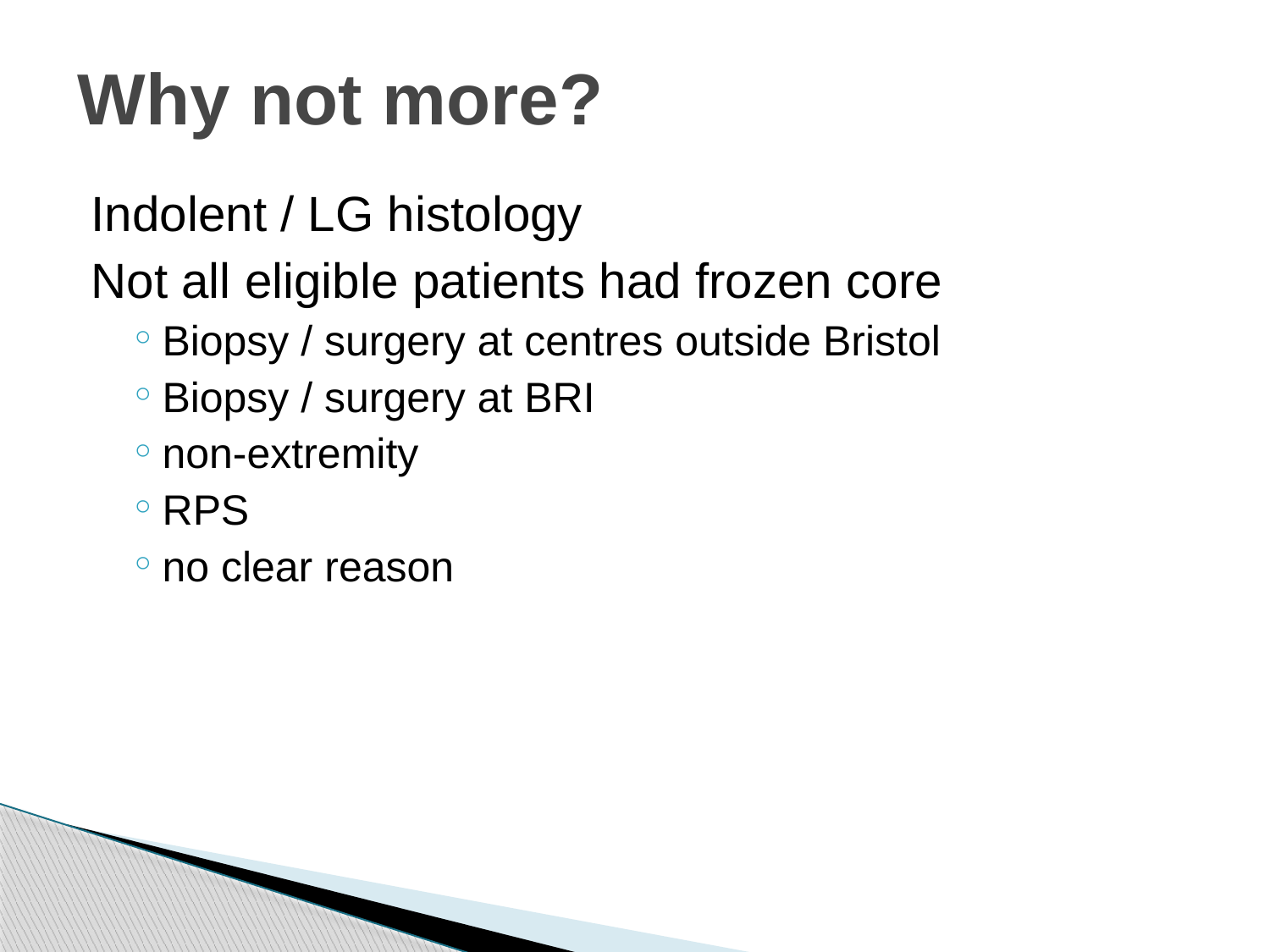

# Why not more?
Indolent / LG histology
Not all eligible patients had frozen core
Biopsy / surgery at centres outside Bristol
Biopsy / surgery at BRI
non-extremity
RPS
no clear reason